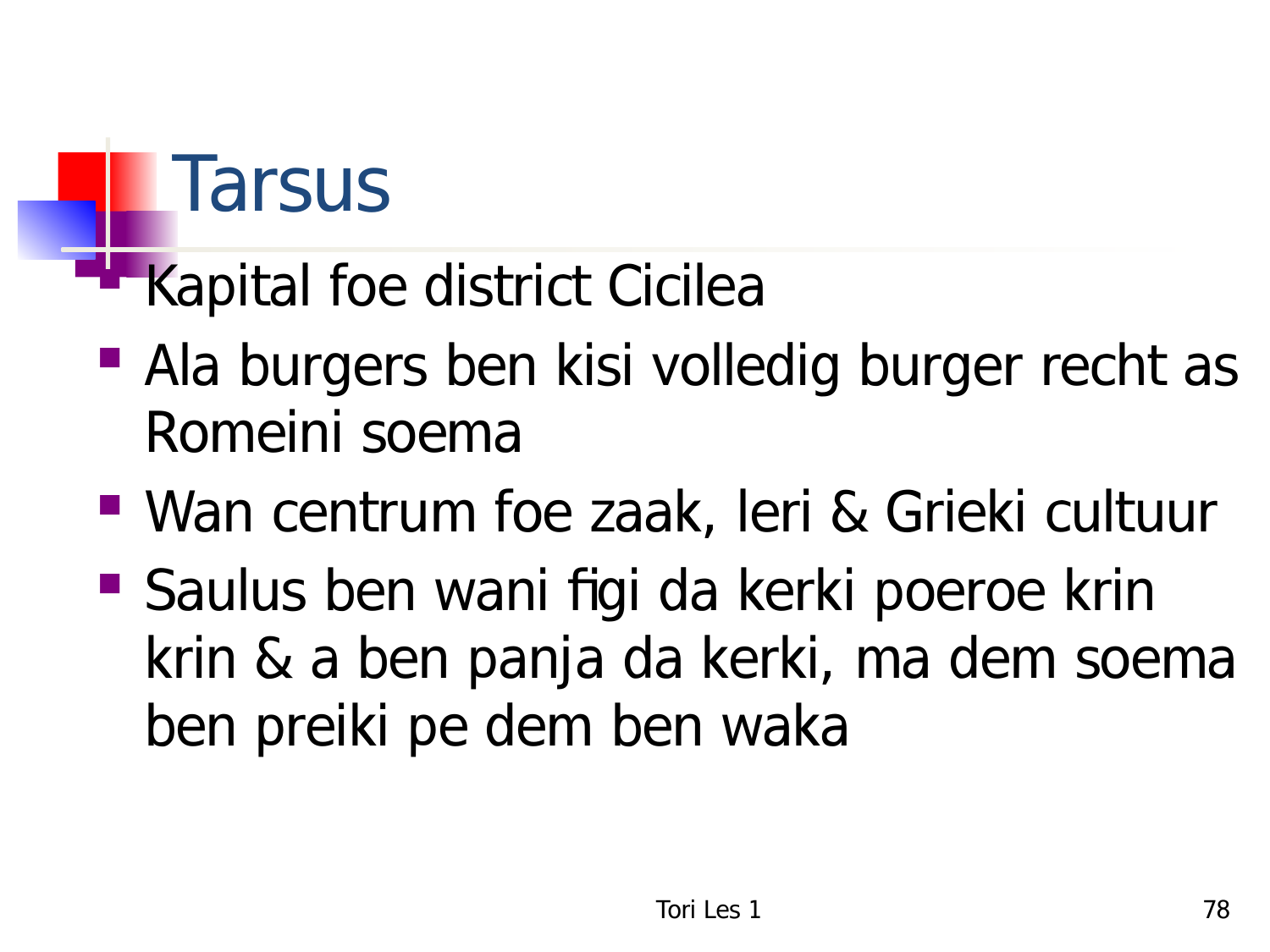

# Tarsus
Kapital foe district Cicilea
Ala burgers ben kisi volledig burger recht as Romeini soema
Wan centrum foe zaak, leri & Grieki cultuur
Saulus ben wani figi da kerki poeroe krin krin & a ben panja da kerki, ma dem soema ben preiki pe dem ben waka
Tori Les 1
78